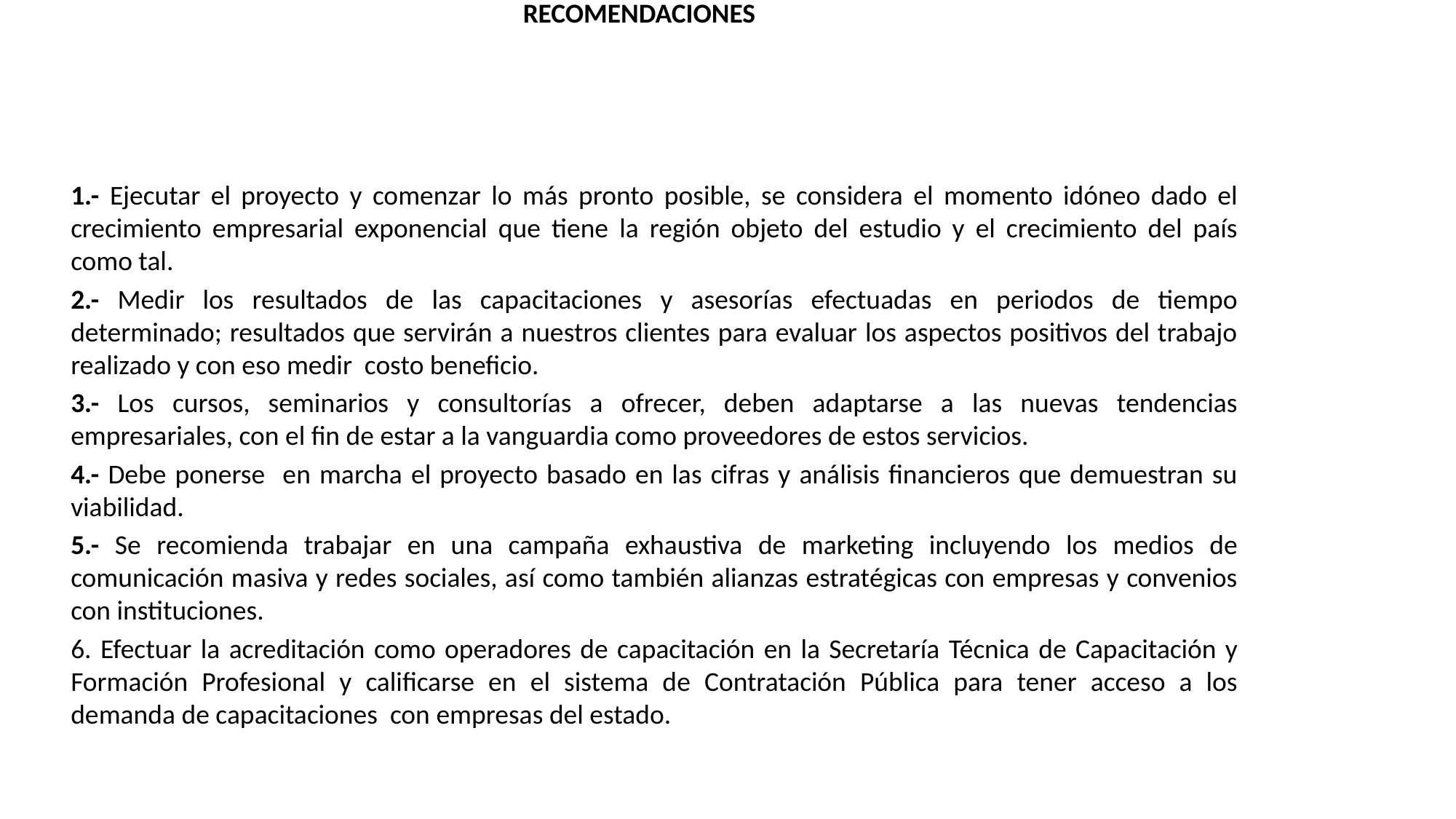

# RECOMENDACIONES
1.- Ejecutar el proyecto y comenzar lo más pronto posible, se considera el momento idóneo dado el crecimiento empresarial exponencial que tiene la región objeto del estudio y el crecimiento del país como tal.
2.- Medir los resultados de las capacitaciones y asesorías efectuadas en periodos de tiempo determinado; resultados que servirán a nuestros clientes para evaluar los aspectos positivos del trabajo realizado y con eso medir  costo beneficio.
3.- Los cursos, seminarios y consultorías a ofrecer, deben adaptarse a las nuevas tendencias empresariales, con el fin de estar a la vanguardia como proveedores de estos servicios.
4.- Debe ponerse  en marcha el proyecto basado en las cifras y análisis financieros que demuestran su viabilidad.
5.- Se recomienda trabajar en una campaña exhaustiva de marketing incluyendo los medios de comunicación masiva y redes sociales, así como también alianzas estratégicas con empresas y convenios con instituciones.
6. Efectuar la acreditación como operadores de capacitación en la Secretaría Técnica de Capacitación y Formación Profesional y calificarse en el sistema de Contratación Pública para tener acceso a los demanda de capacitaciones  con empresas del estado.